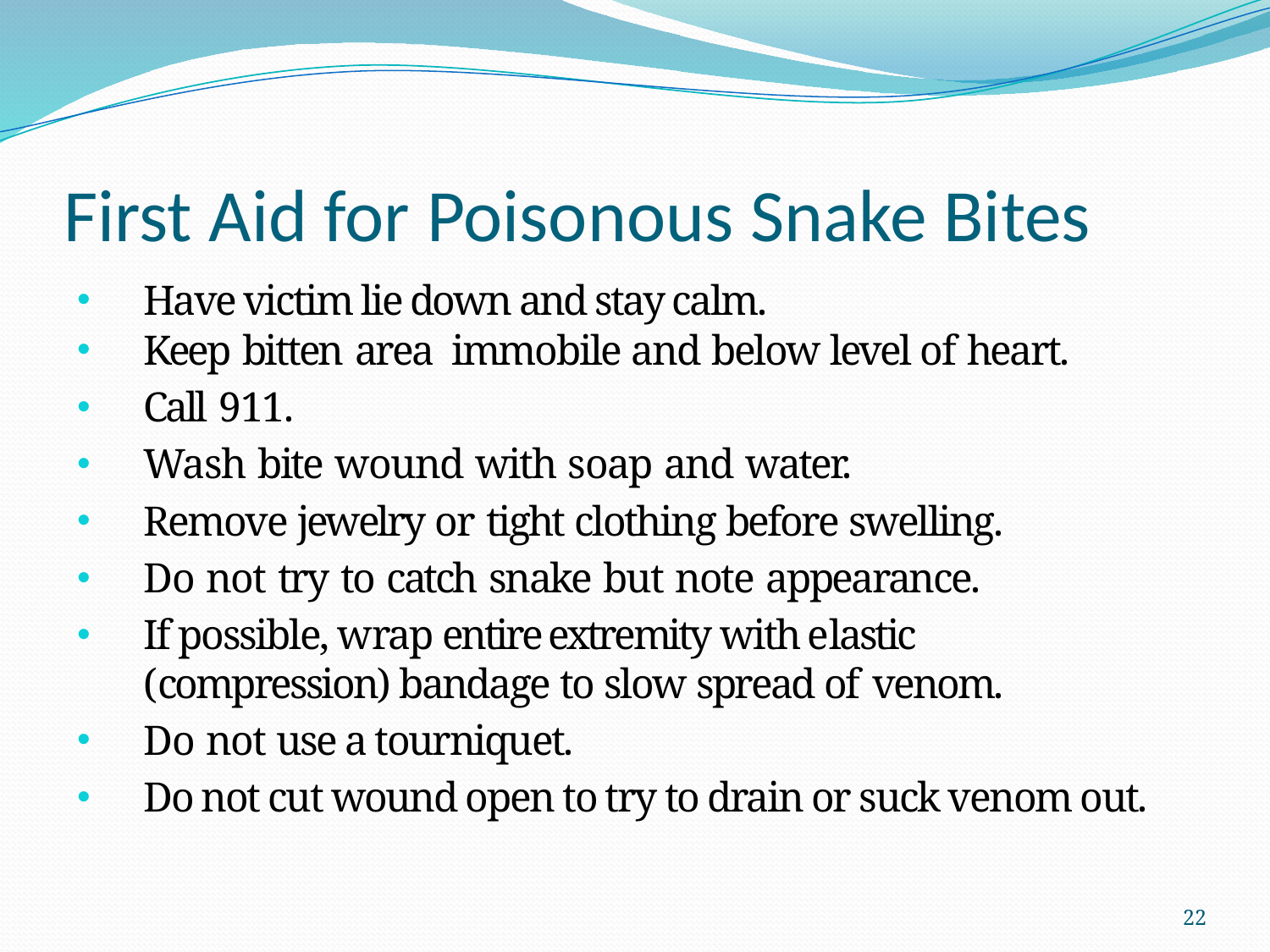

# First Aid for Poisonous Snake Bites
Have victim lie down and stay calm.
Keep bitten area  immobile and below level of heart.
Call 911.
Wash bite wound with soap and water.
Remove jewelry or tight clothing before swelling.
Do not try to catch snake but note appearance.
If possible, wrap entire extremity with elastic (compression) bandage to slow spread of    venom.
Do not use a tourniquet.
Do not cut wound open to try to drain or suck venom out.
22